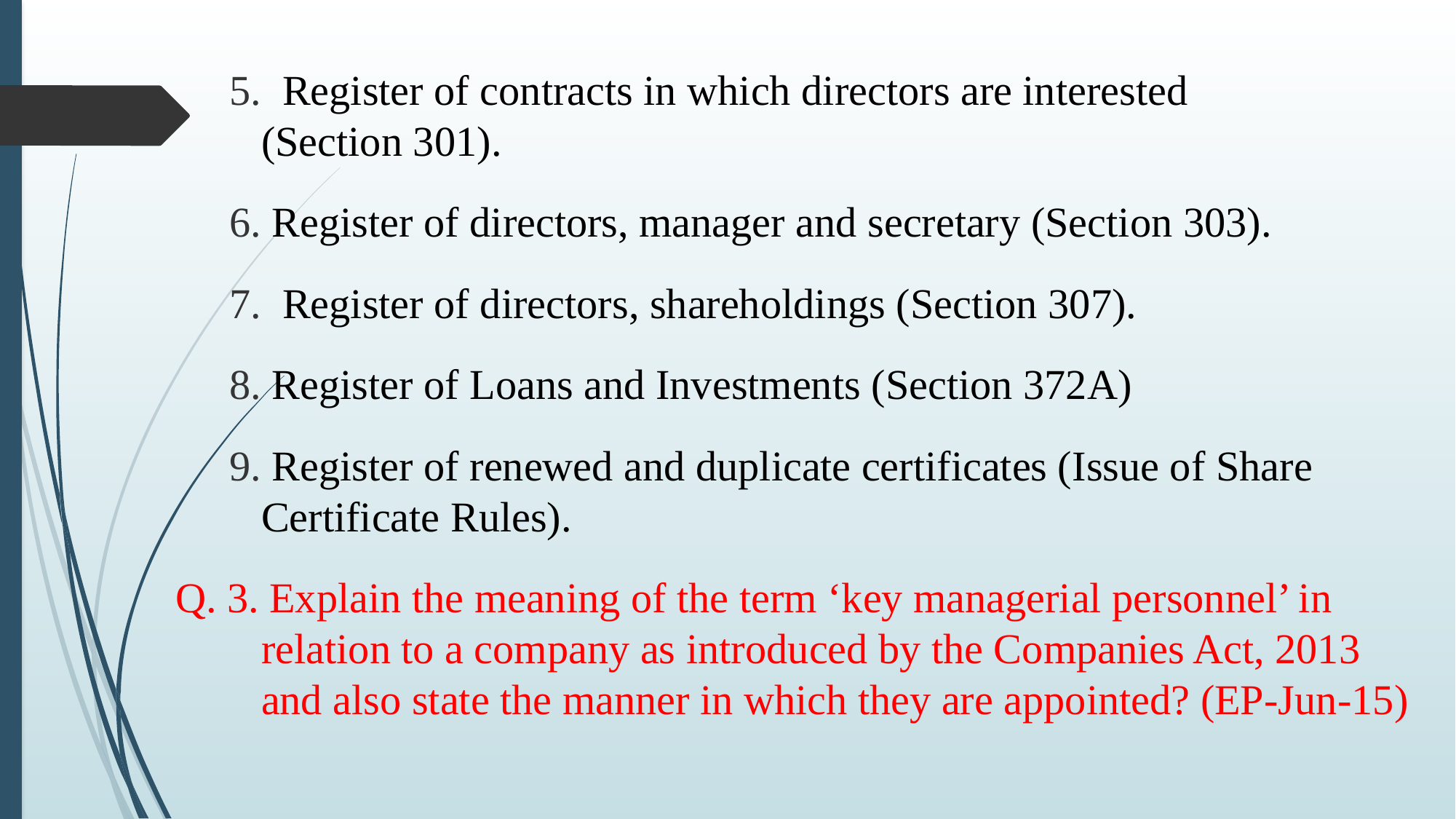

Register of contracts in which directors are interested         (Section 301).
 Register of directors, manager and secretary (Section 303).
  Register of directors, shareholdings (Section 307).
 Register of Loans and Investments (Section 372A)
 Register of renewed and duplicate certificates (Issue of Share Certificate Rules).
Q. 3. Explain the meaning of the term ‘key managerial personnel’ in relation to a company as introduced by the Companies Act, 2013 and also state the manner in which they are appointed? (EP-Jun-15)